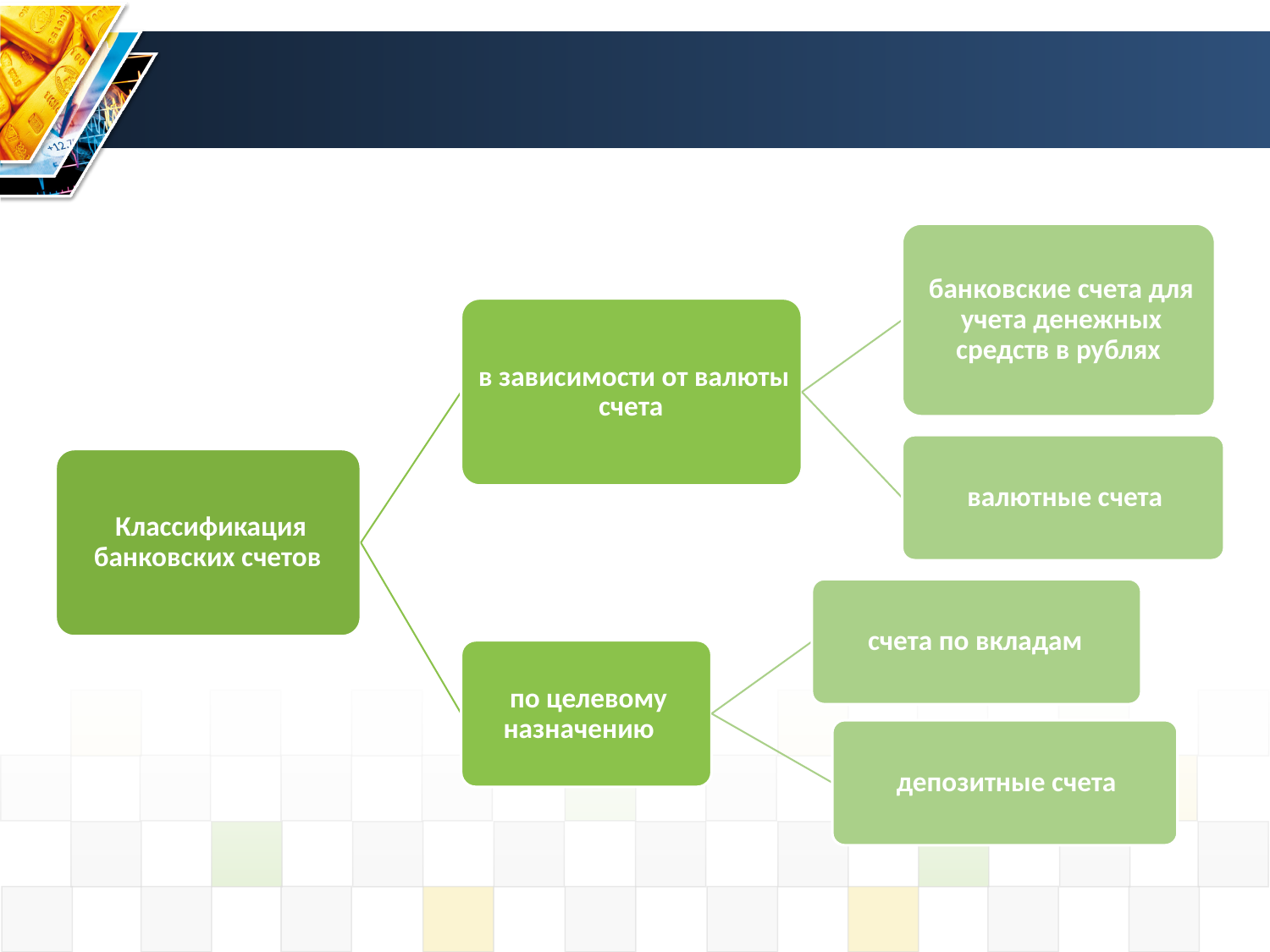

Классификация банковских счетов

в зависимости от валюты счета

банковские счета для учета денежных средств в рублях

валютные счета

по целевому назначению

счета по вкладам

депозитные счета